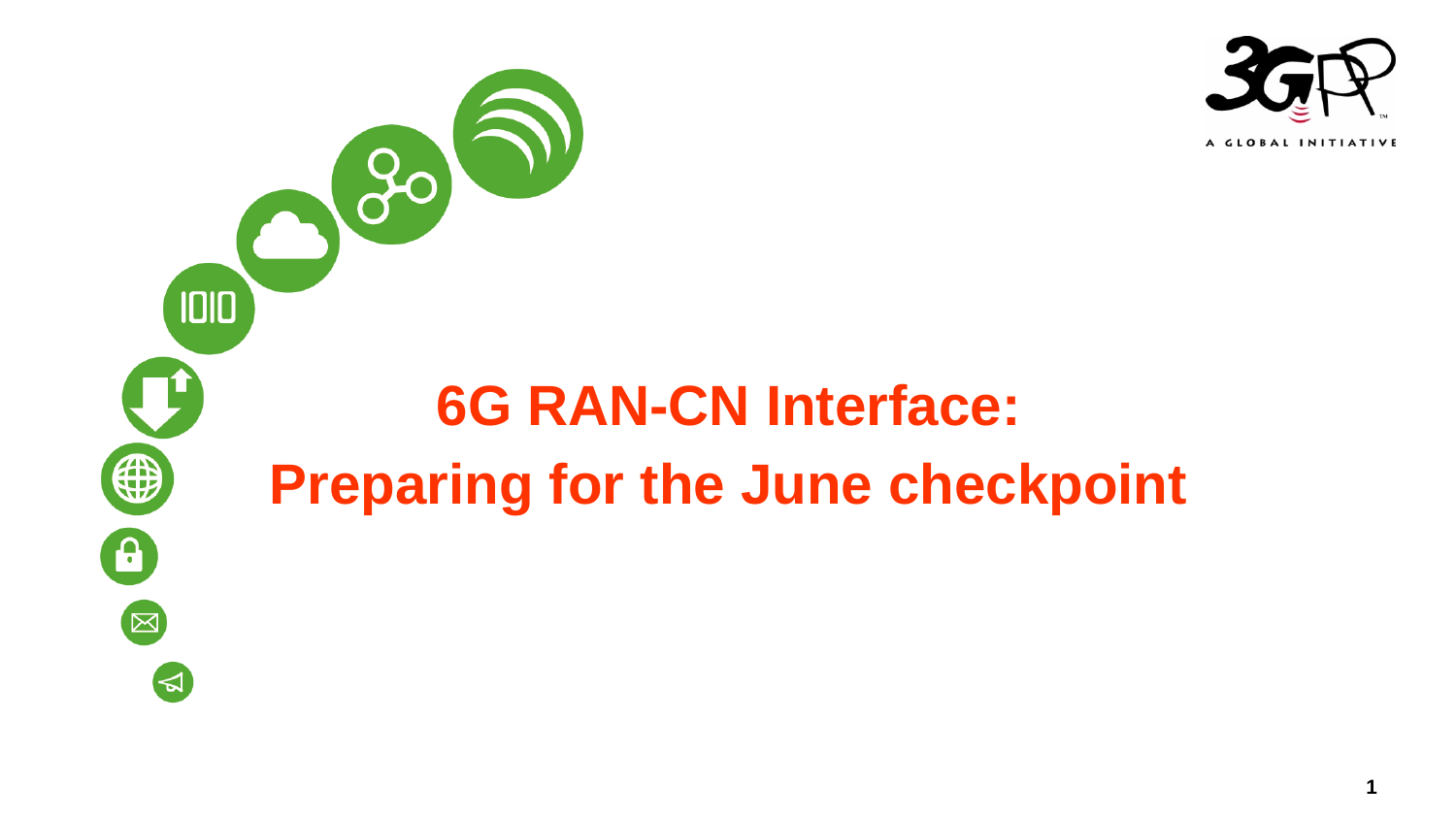

6G RAN-CN Interface:
Preparing for the June checkpoint